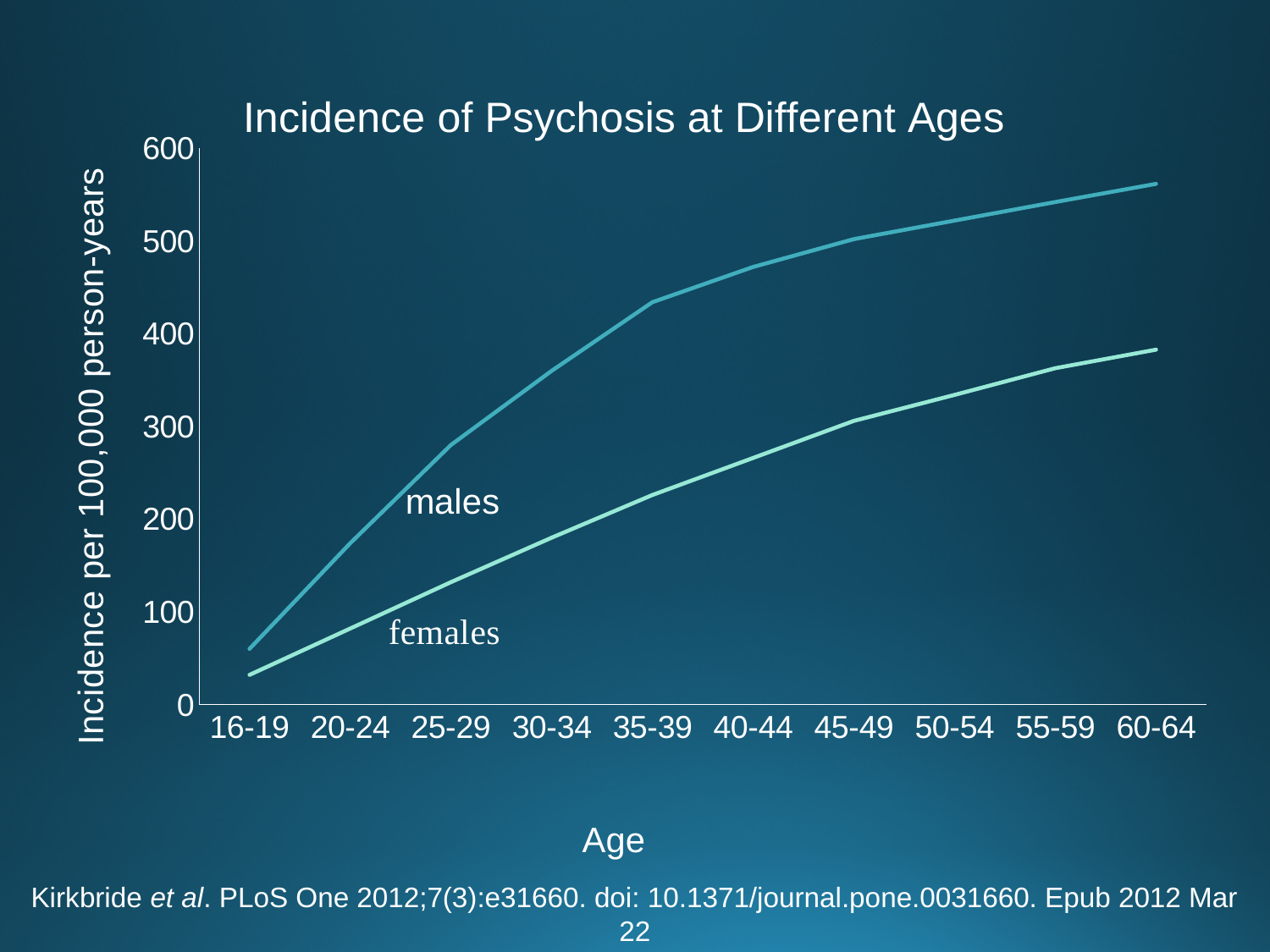

### Chart: Incidence of Psychosis at Different Ages

| Category | Males | Females |
|---|---|---|
| 16-19 | 60.0 | 32.0 |
| 20-24 | 174.0 | 82.0 |
| 25-29 | 280.0 | 132.0 |
| 30-34 | 360.0 | 180.0 |
| 35-39 | 434.0 | 226.0 |
| 40-44 | 472.0 | 266.0 |
| 45-49 | 502.0 | 306.0 |
| 50-54 | 522.0 | 334.0 |
| 55-59 | 542.0 | 362.8 |
| 60-64 | 561.6 | 382.8 |
Kirkbride et al. PLoS One 2012;7(3):e31660. doi: 10.1371/journal.pone.0031660. Epub 2012 Mar 22